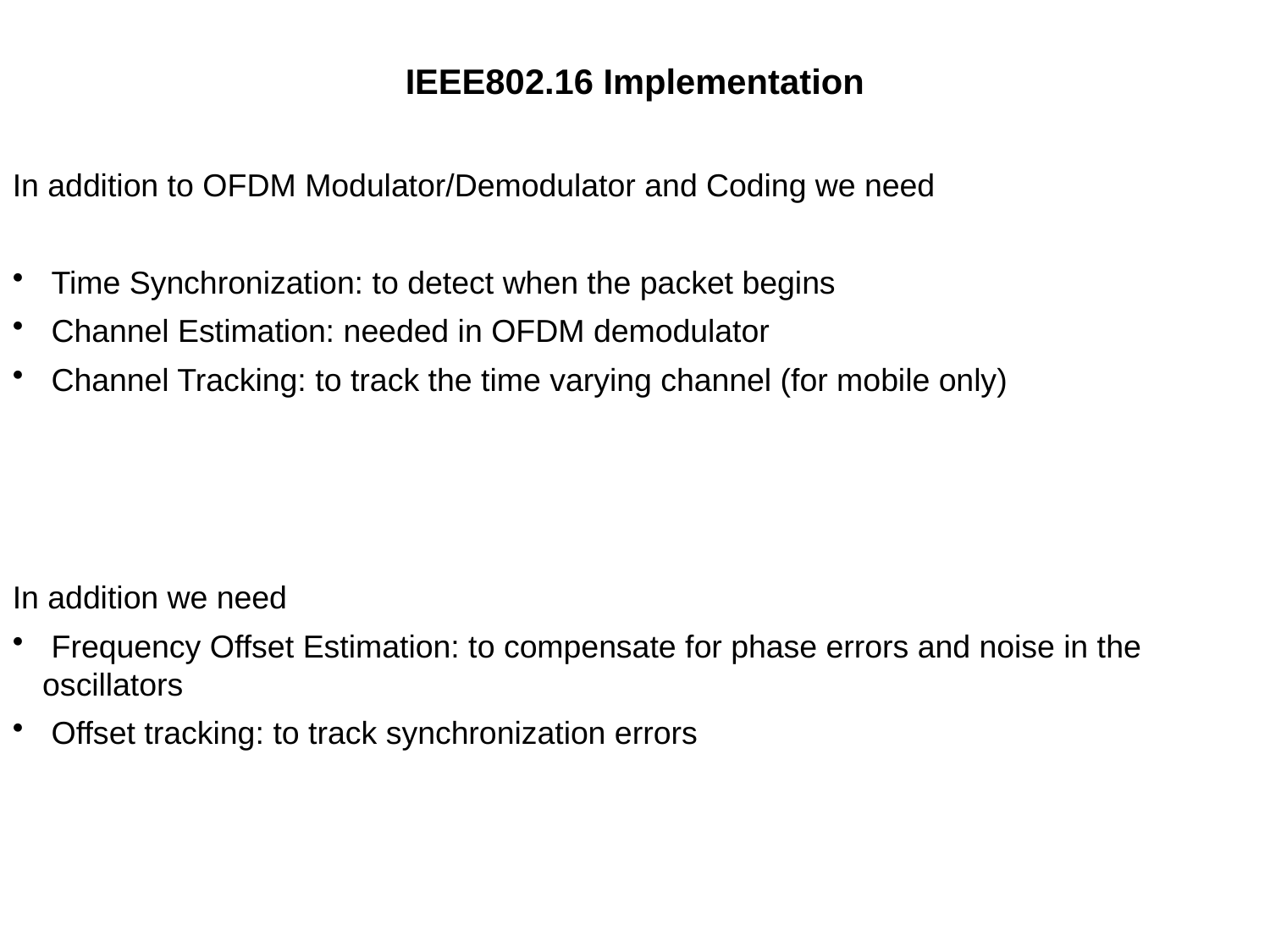

IEEE802.16 Implementation
In addition to OFDM Modulator/Demodulator and Coding we need

 Time Synchronization: to detect when the packet begins
 Channel Estimation: needed in OFDM demodulator
 Channel Tracking: to track the time varying channel (for mobile only)
In addition we need
 Frequency Offset Estimation: to compensate for phase errors and noise in the oscillators
 Offset tracking: to track synchronization errors